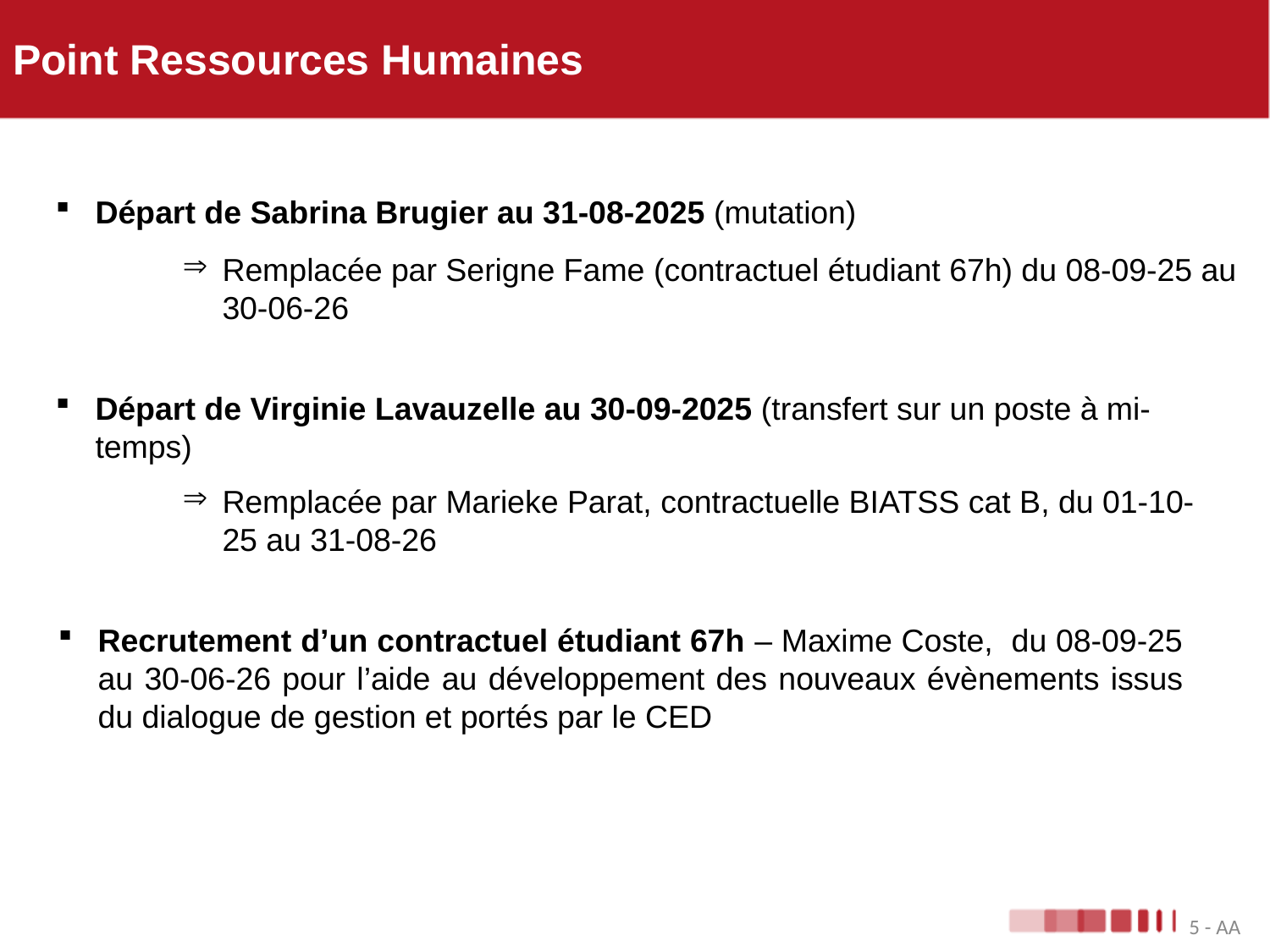

# Point Ressources Humaines
Départ de Sabrina Brugier au 31-08-2025 (mutation)

Remplacée par Serigne Fame (contractuel étudiant 67h) du 08-09-25 au 30-06-26

Départ de Virginie Lavauzelle au 30-09-2025 (transfert sur un poste à mi-temps)

Remplacée par Marieke Parat, contractuelle BIATSS cat B, du 01-10-25 au 31-08-26

Recrutement d’un contractuel étudiant 67h – Maxime Coste,  du 08-09-25 au 30-06-26 pour l’aide au développement des nouveaux évènements issus du dialogue de gestion et portés par le CED
5 - AA